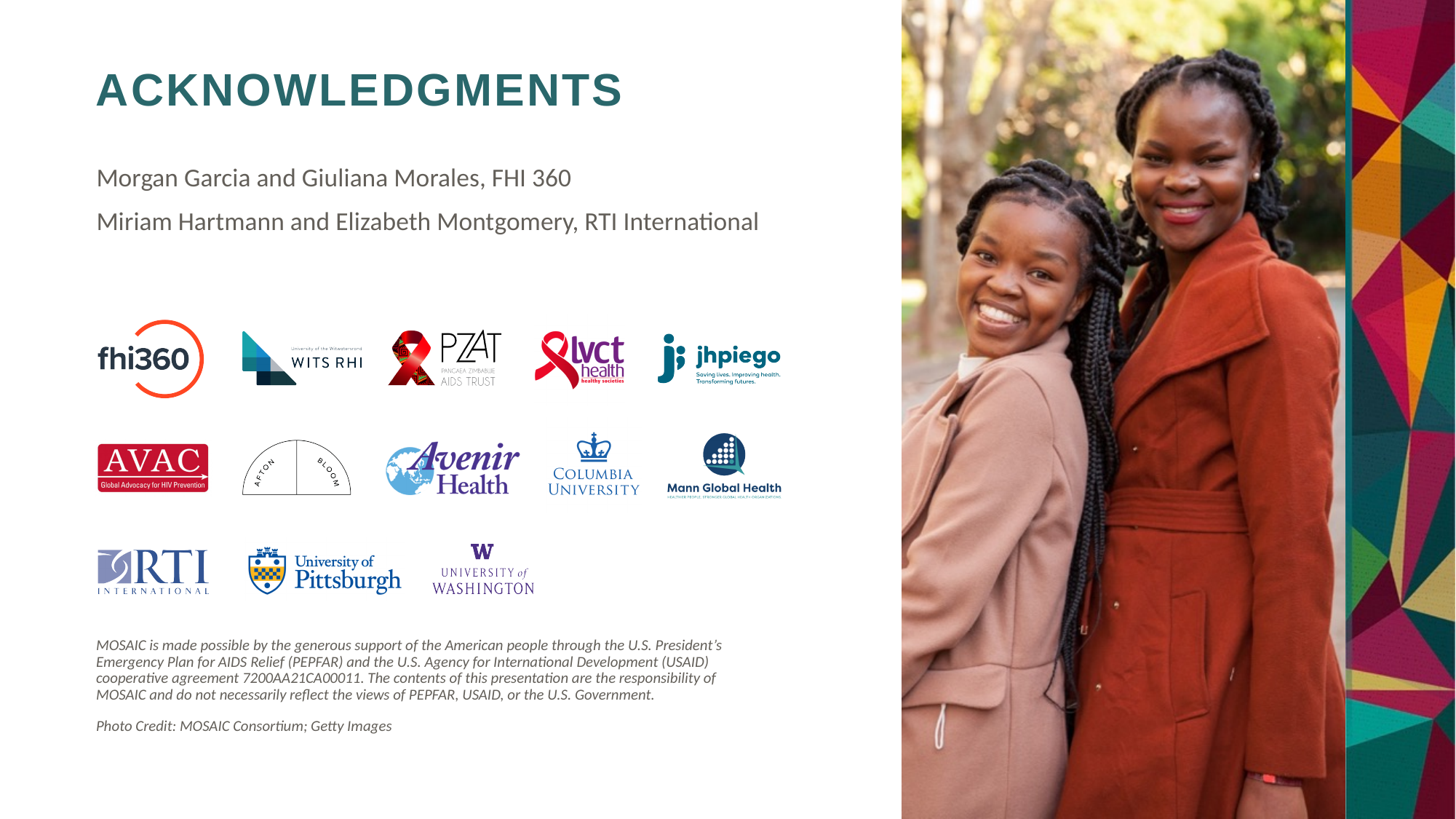

Morgan Garcia and Giuliana Morales, FHI 360
Miriam Hartmann and Elizabeth Montgomery, RTI International